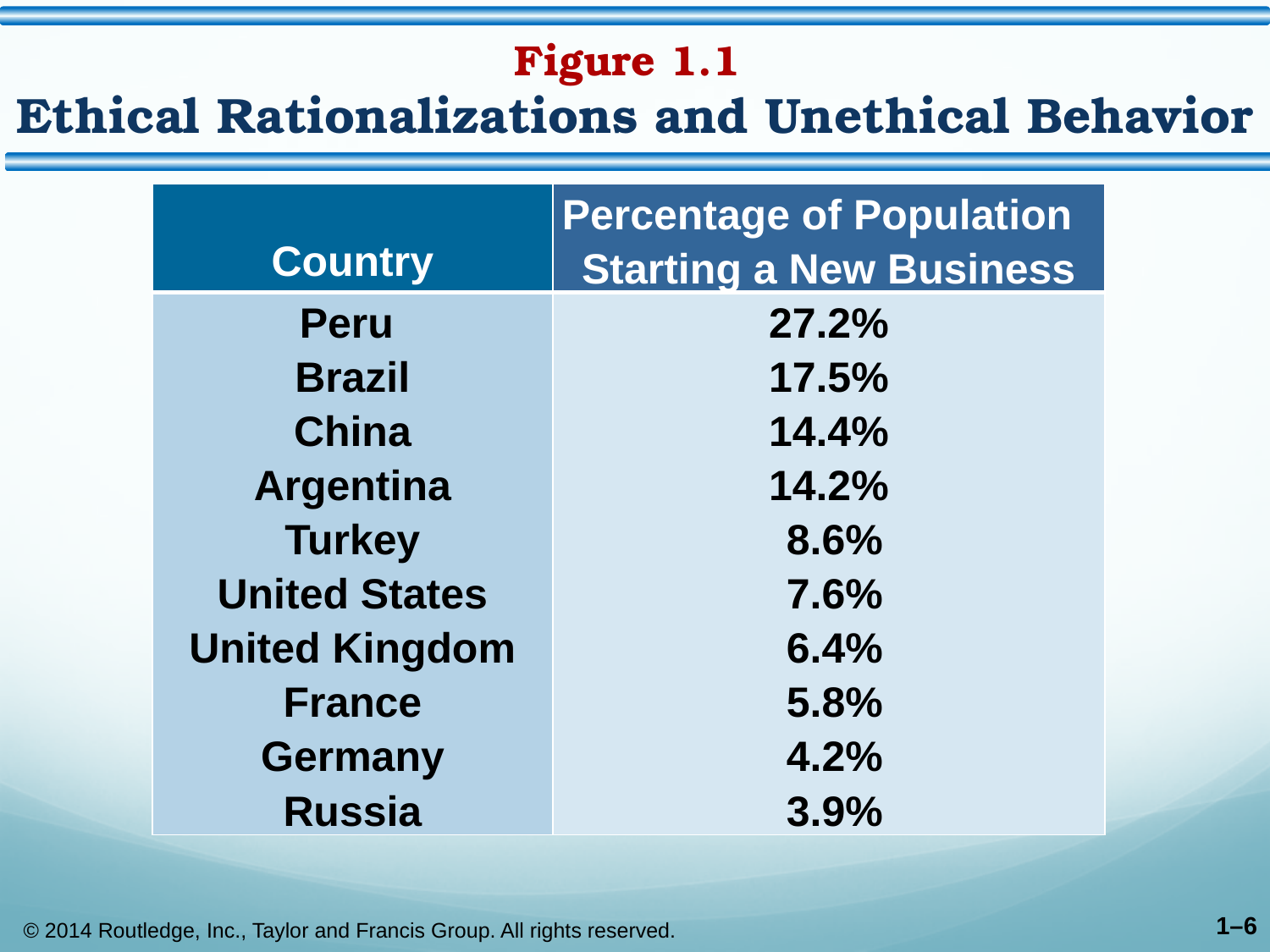

Figure 1.1
Ethical Rationalizations and Unethical Behavior
| Country | Percentage of Population Starting a New Business |
| --- | --- |
| Peru Brazil China Argentina Turkey United States United Kingdom France Germany Russia | 27.2% 17.5% 14.4% 14.2% 8.6% 7.6% 6.4% 5.8% 4.2% 3.9% |
1–6
© 2014 Routledge, Inc., Taylor and Francis Group. All rights reserved.